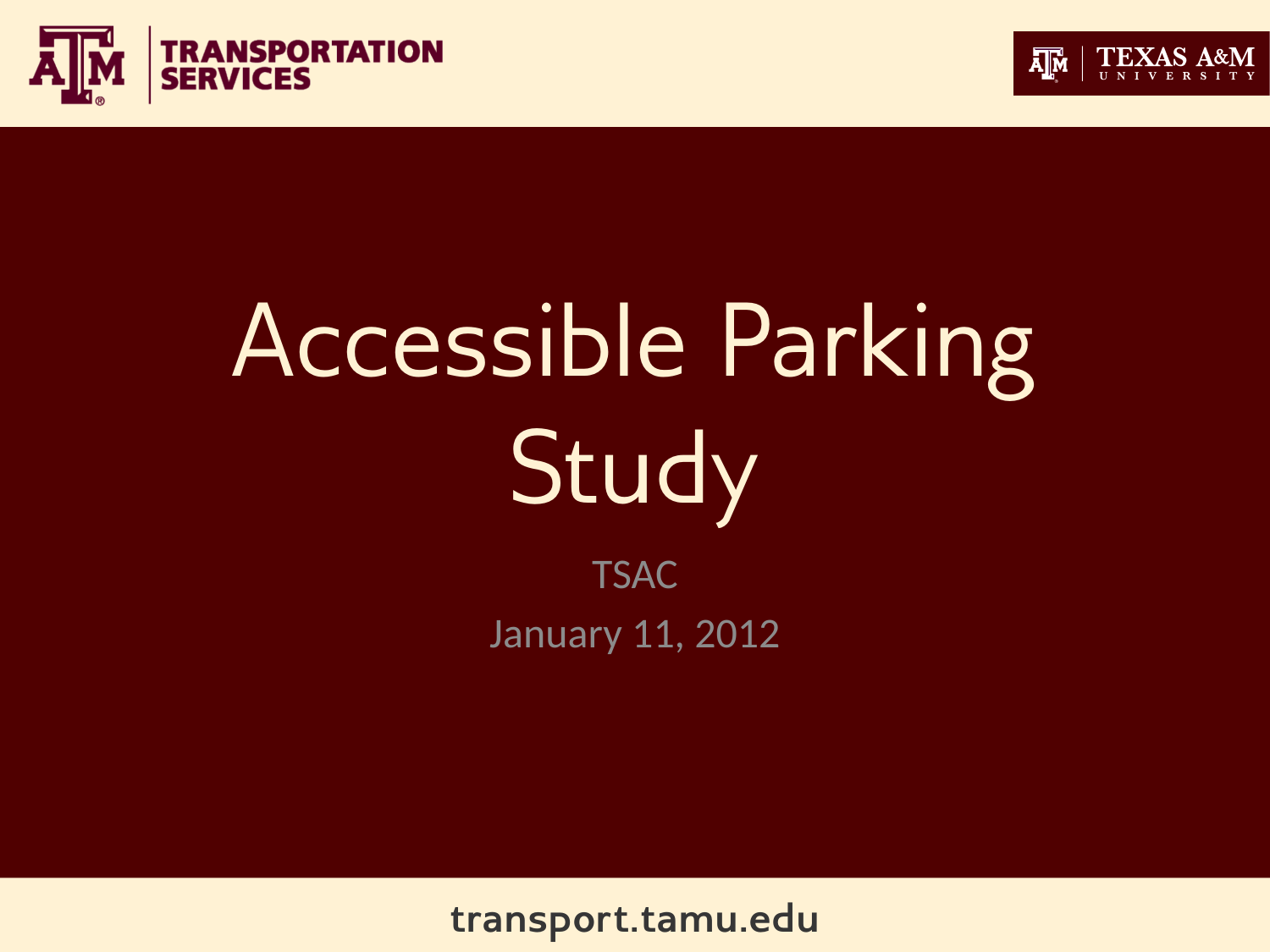

# Accessible Parking Study
TSAC
January 11, 2012